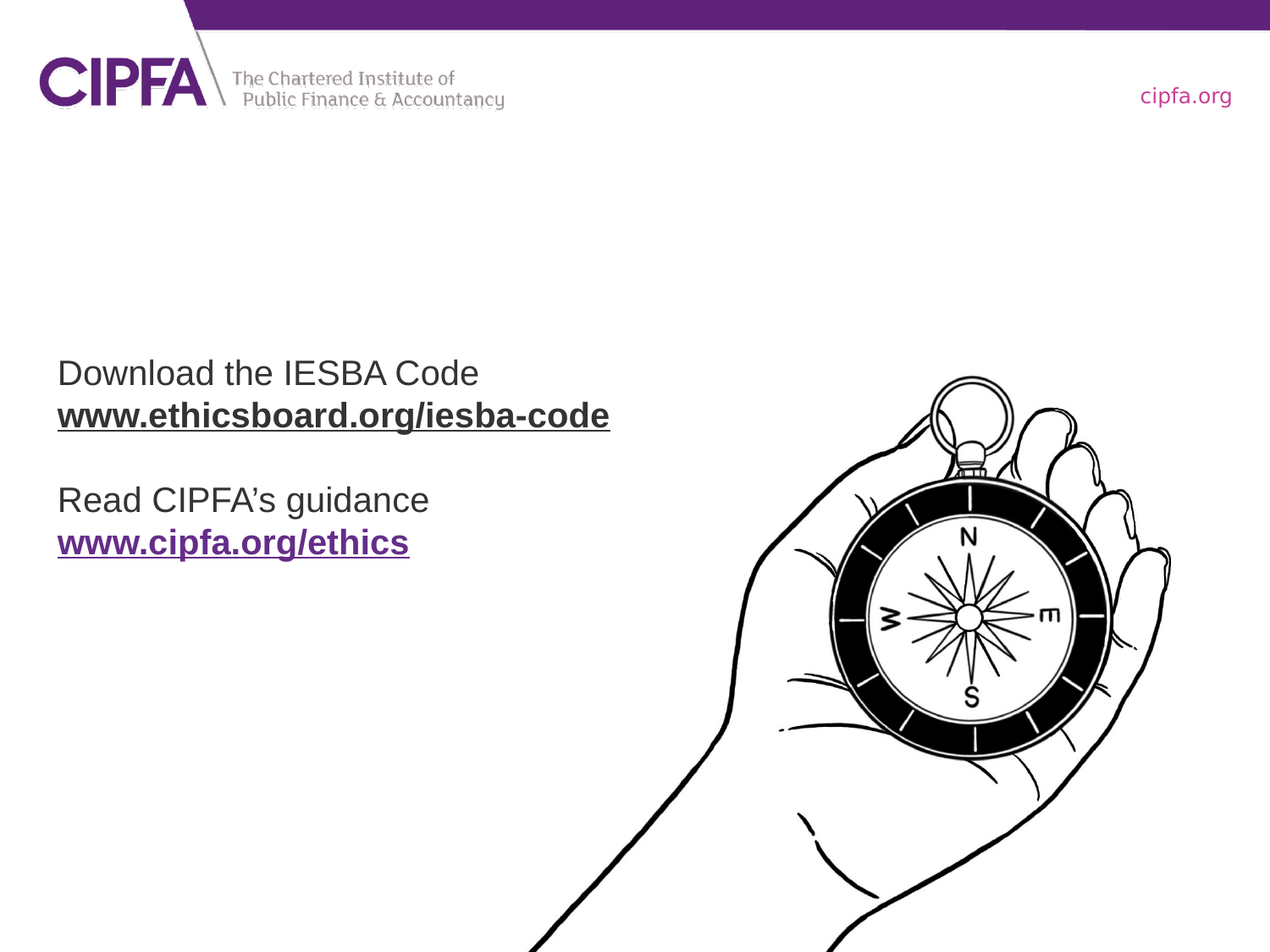

Download the IESBA Code
www.ethicsboard.org/iesba-code

Read CIPFA’s guidance
www.cipfa.org/ethics